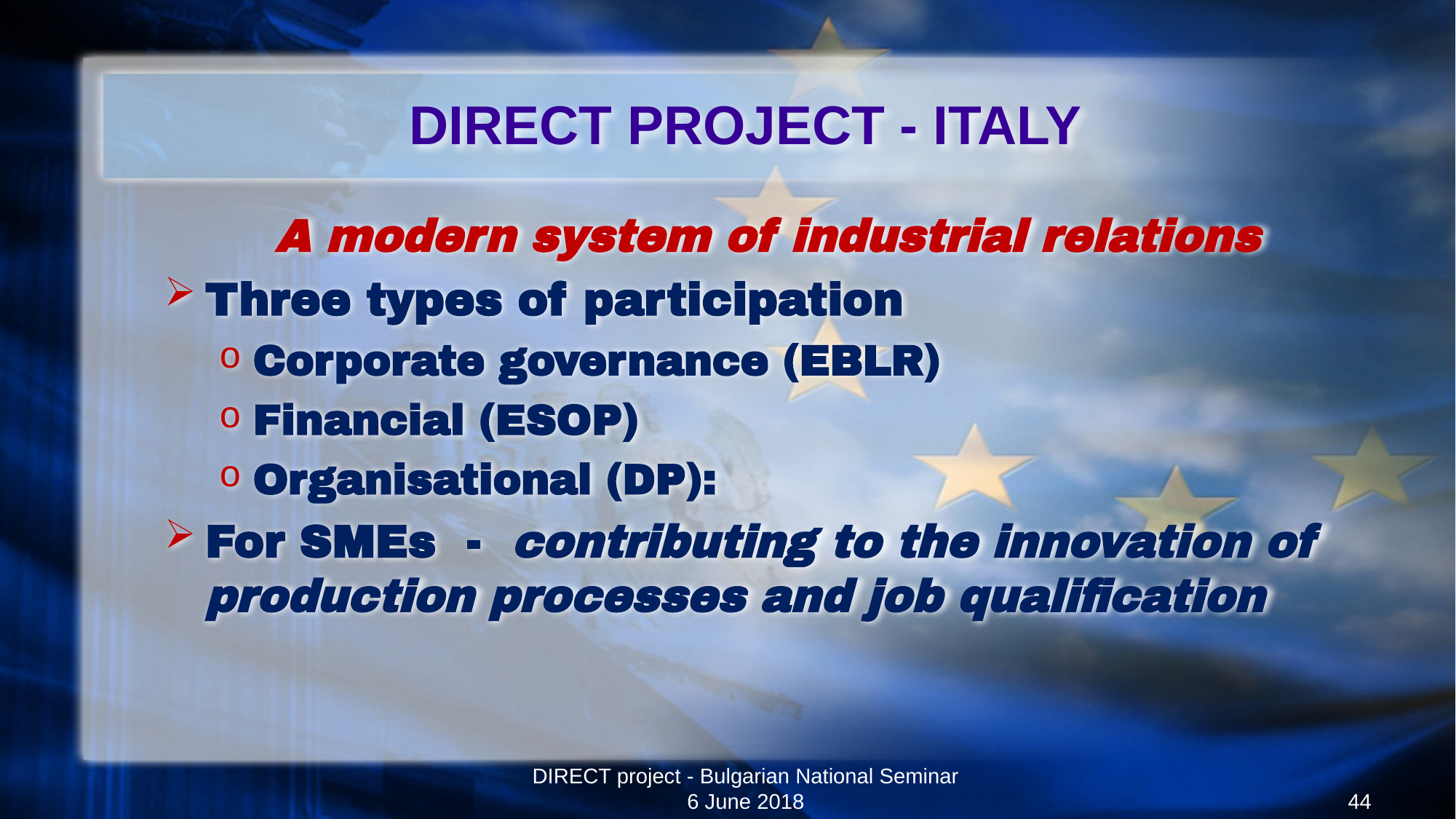

# DIRECT PROJECT - ITALY
A modern system of industrial relations
Three types of participation
Corporate governance (EBLR)
Financial (ESOP)
Organisational (DP):
For SMEs  -  contributing to the innovation of production processes and job qualification

DIRECT project - Bulgarian National Seminar 6 June 2018
44